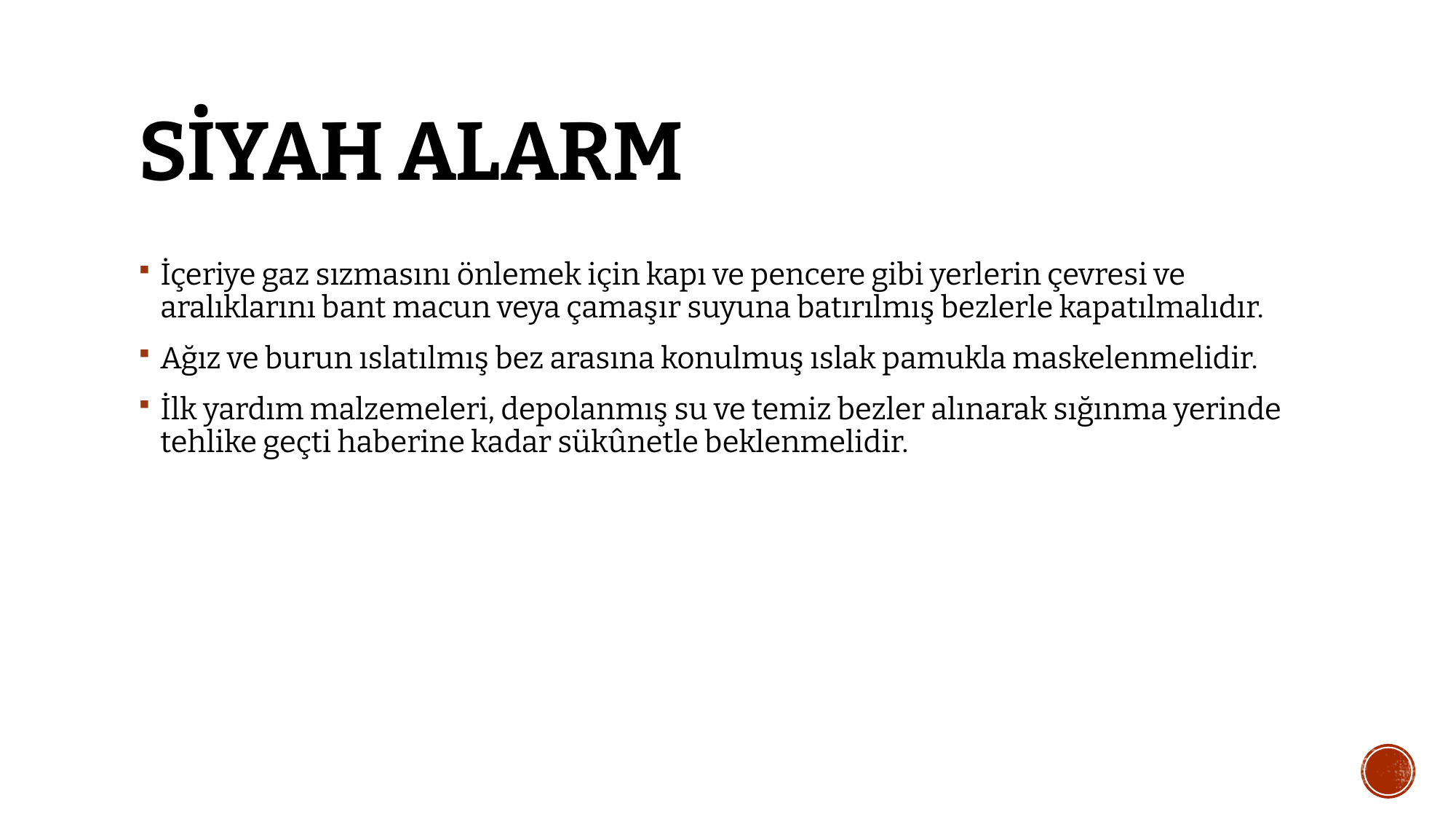

# SİYAH ALARM
İçeriye gaz sızmasını önlemek için kapı ve pencere gibi yerlerin çevresi ve aralıklarını bant macun veya çamaşır suyuna batırılmış bezlerle kapatılmalıdır.
Ağız ve burun ıslatılmış bez arasına konulmuş ıslak pamukla maskelenmelidir.
İlk yardım malzemeleri, depolanmış su ve temiz bezler alınarak sığınma yerinde tehlike geçti haberine kadar sükûnetle beklenmelidir.